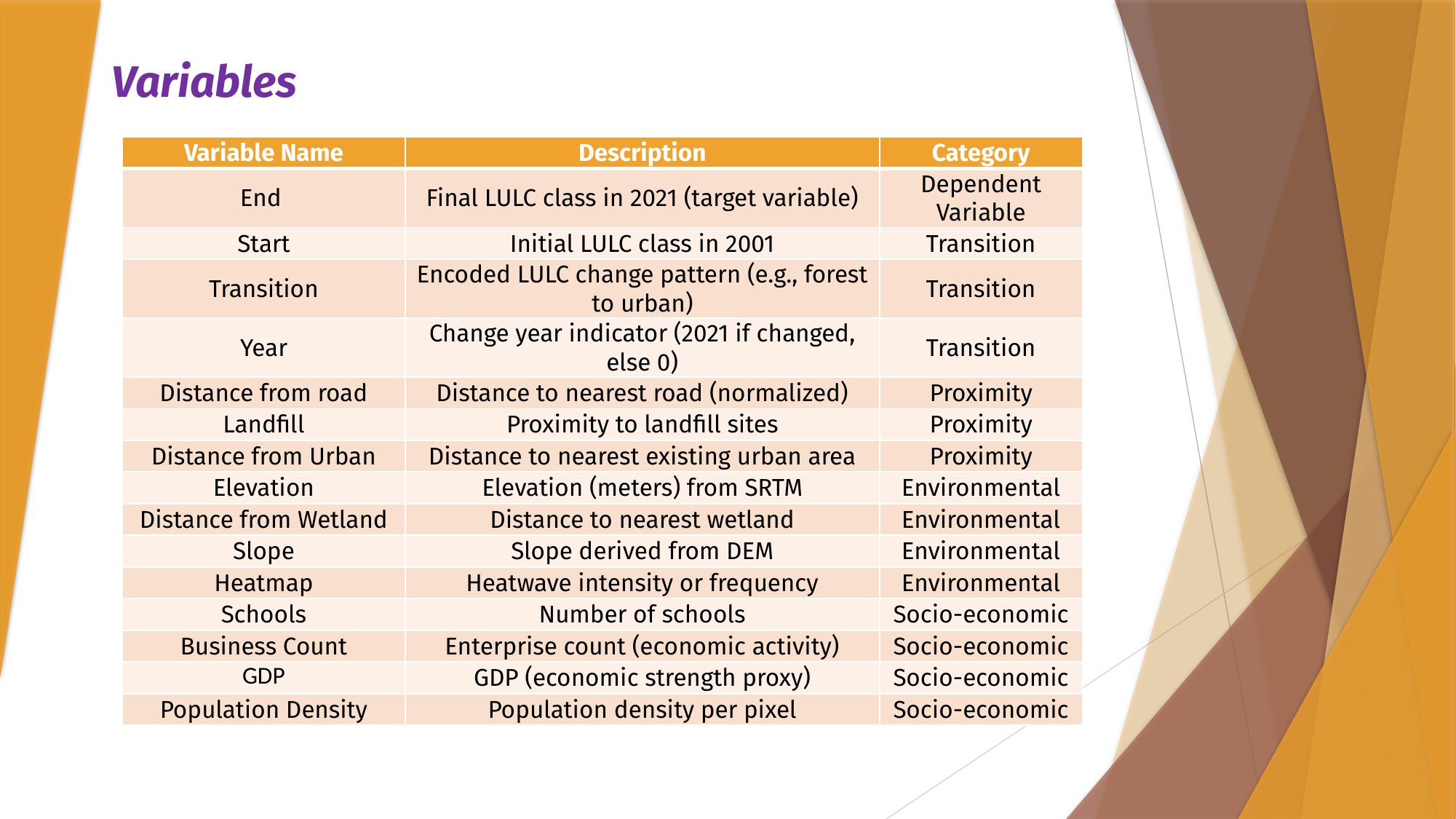

# Variables
| Variable Name | Description | Category |
| --- | --- | --- |
| End | Final LULC class in 2021 (target variable) | Dependent Variable |
| Start | Initial LULC class in 2001 | Transition |
| Transition | Encoded LULC change pattern (e.g., forest to urban) | Transition |
| Year | Change year indicator (2021 if changed, else 0) | Transition |
| Distance from road | Distance to nearest road (normalized) | Proximity |
| Landfill | Proximity to landfill sites | Proximity |
| Distance from Urban | Distance to nearest existing urban area | Proximity |
| Elevation | Elevation (meters) from SRTM | Environmental |
| Distance from Wetland | Distance to nearest wetland | Environmental |
| Slope | Slope derived from DEM | Environmental |
| Heatmap | Heatwave intensity or frequency | Environmental |
| Schools | Number of schools | Socio-economic |
| Business Count | Enterprise count (economic activity) | Socio-economic |
| GDP | GDP (economic strength proxy) | Socio-economic |
| Population Density | Population density per pixel | Socio-economic |